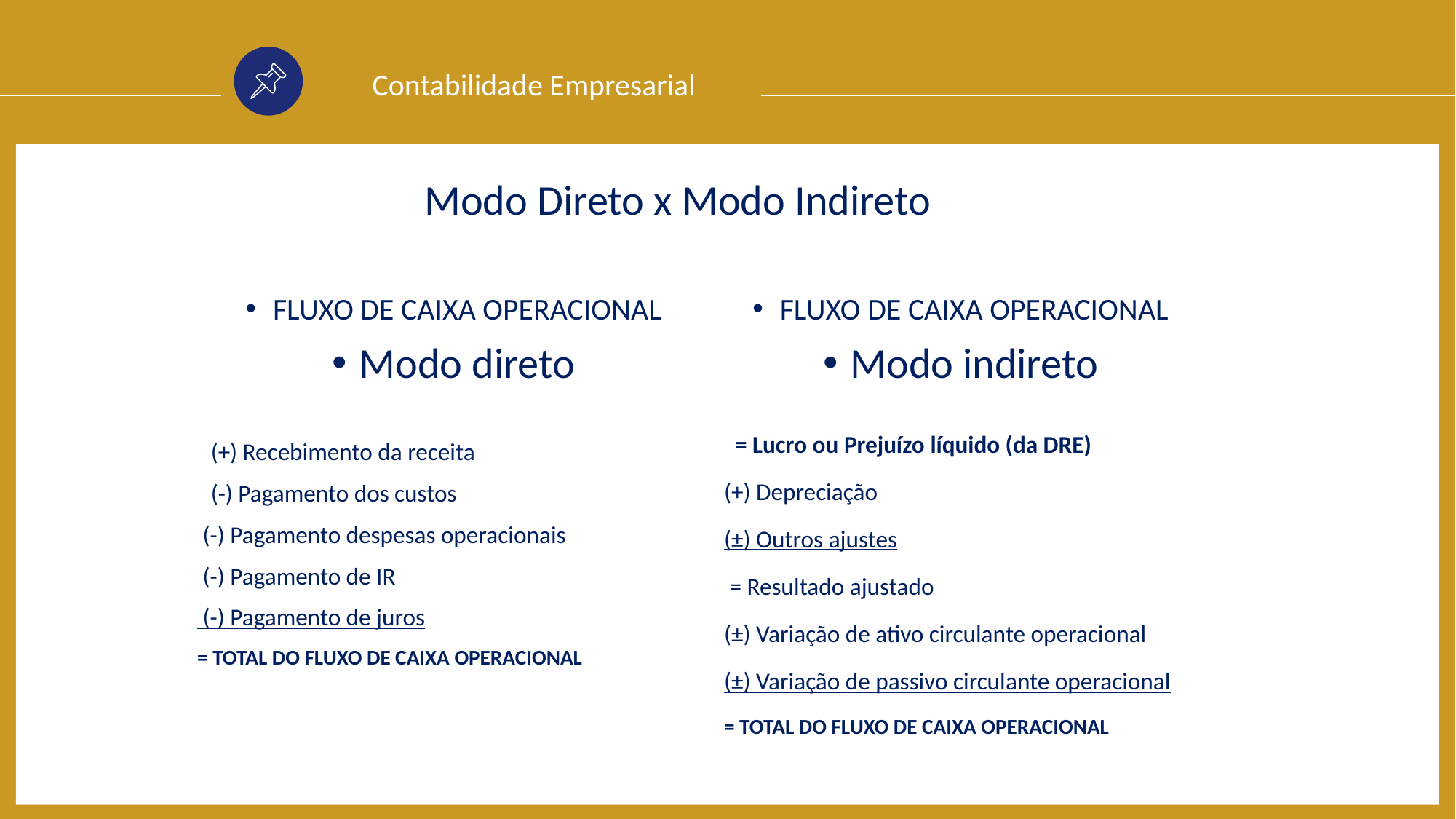

Contabilidade Empresarial
Modo Direto x Modo Indireto
FLUXO DE CAIXA OPERACIONAL
Modo direto
FLUXO DE CAIXA OPERACIONAL
Modo indireto
  = Lucro ou Prejuízo líquido (da DRE)
(+) Depreciação
(±) Outros ajustes
 = Resultado ajustado
(±) Variação de ativo circulante operacional
(±) Variação de passivo circulante operacional
= TOTAL DO FLUXO DE CAIXA OPERACIONAL
(+) Recebimento da receita
(-) Pagamento dos custos
 (-) Pagamento despesas operacionais
 (-) Pagamento de IR
 (-) Pagamento de juros
= TOTAL DO FLUXO DE CAIXA OPERACIONAL